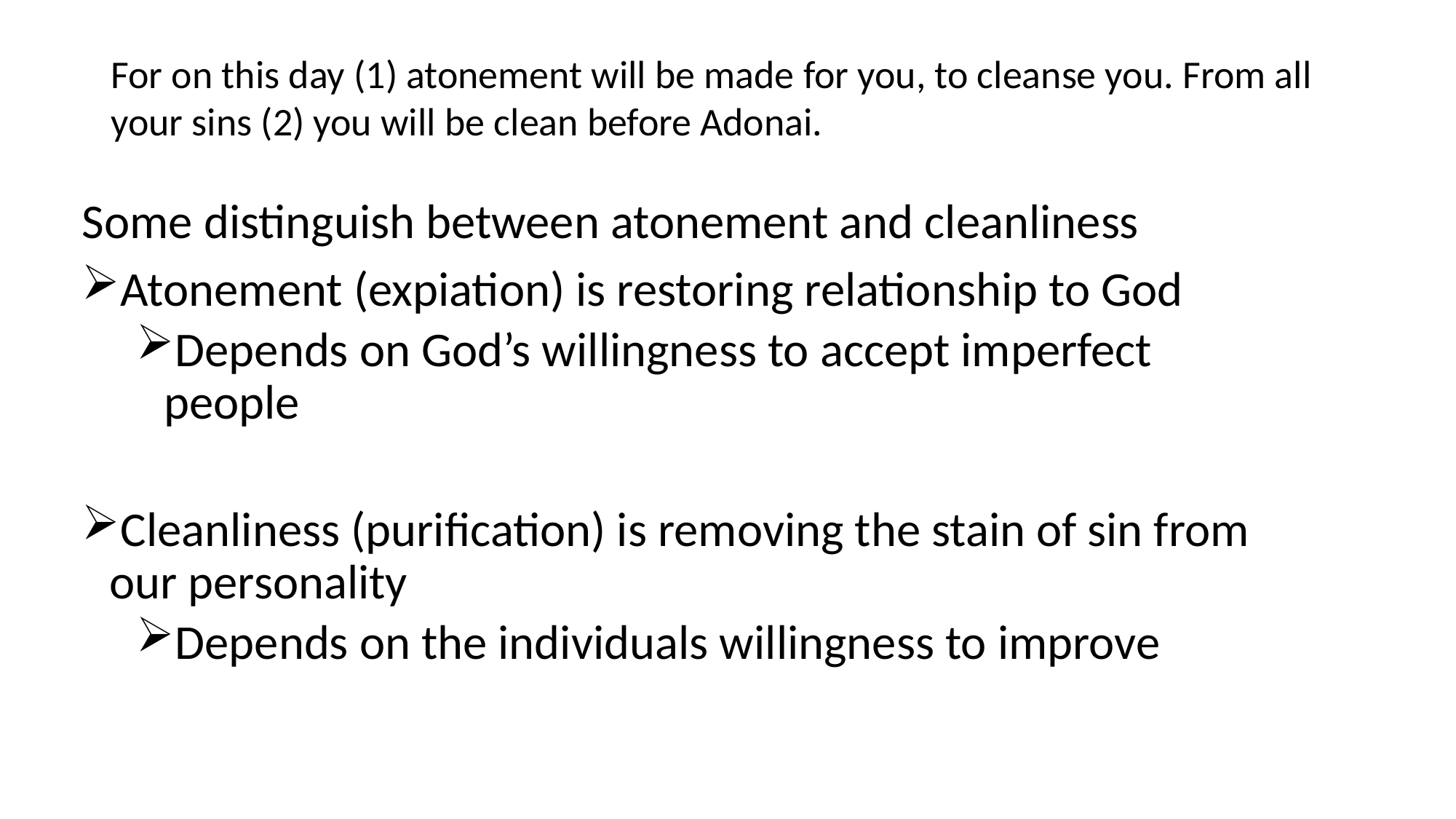

# For on this day (1) atonement will be made for you, to cleanse you. From all your sins (2) you will be clean before Adonai.
Some distinguish between atonement and cleanliness
Atonement (expiation) is restoring relationship to God
Depends on God’s willingness to accept imperfect people

Cleanliness (purification) is removing the stain of sin from our personality
Depends on the individuals willingness to improve